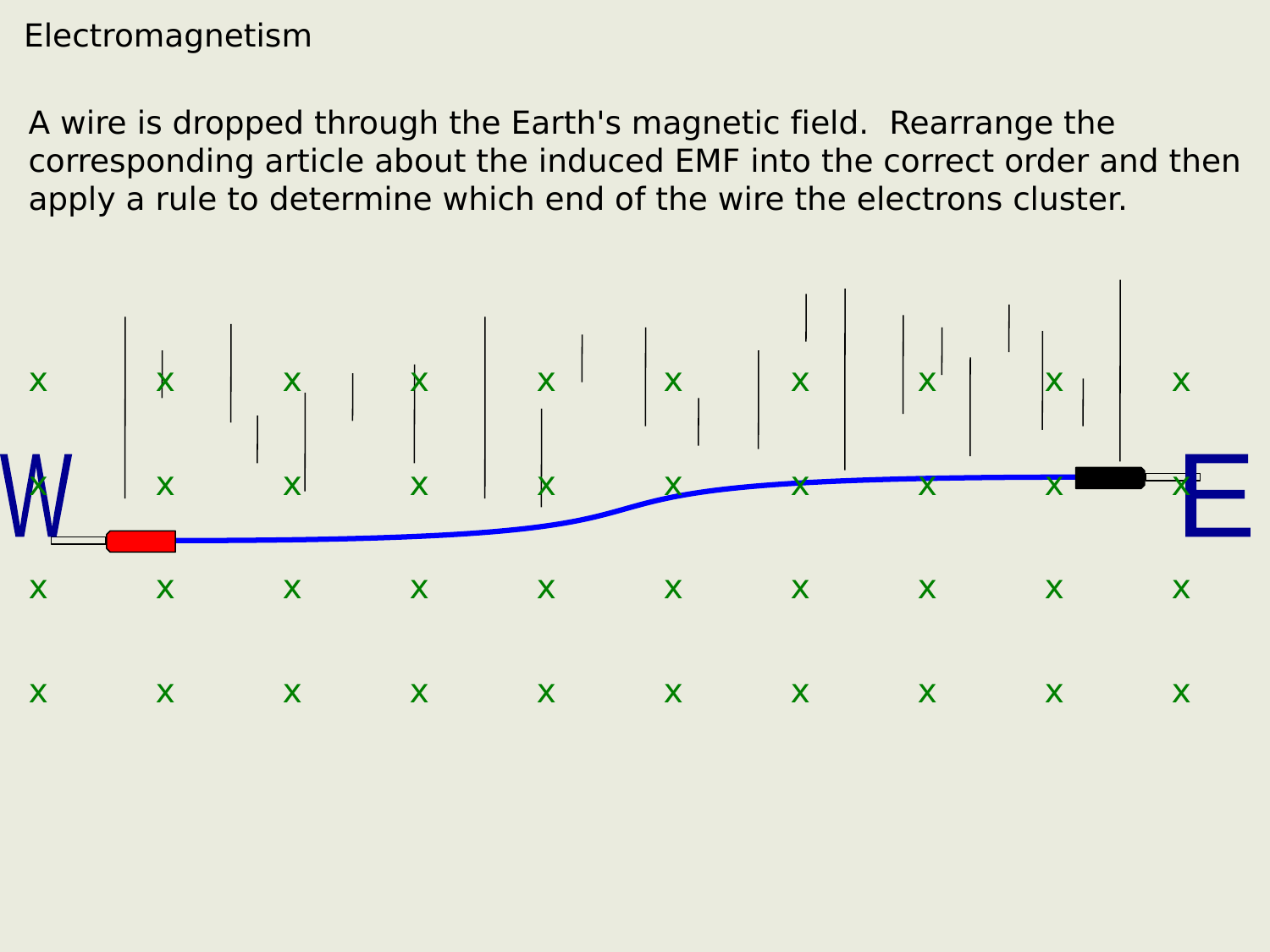

Electromagnetism
A wire is dropped through the Earth's magnetic field.  Rearrange the corresponding article about the induced EMF into the correct order and then apply a rule to determine which end of the wire the electrons cluster.
x	x	x	x	x	x	x	x	x	x
x	x	x	x	x	x	x	x	x	x
x	x	x	x	x	x	x	x	x	x
x	x	x	x	x	x	x	x	x	x
W
E